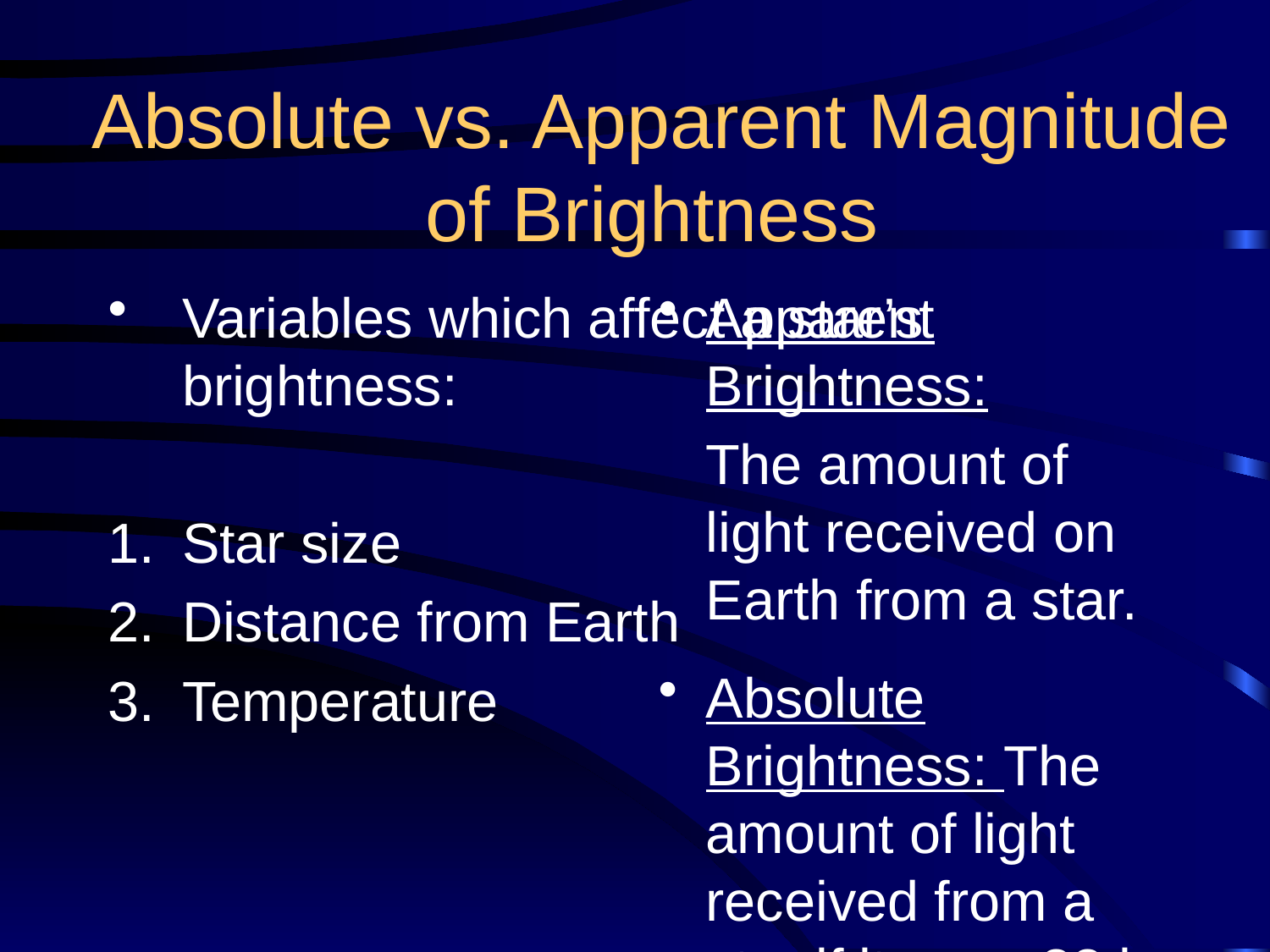

# Absolute vs. Apparent Magnitude of Brightness
Variables which affect a star’s brightness:

Star size
Distance from Earth
Temperature
Apparent Brightness:
   The amount of light received on Earth from a star.

Absolute Brightness: The amount of light received from a star if it were 33 ly away from Earth.